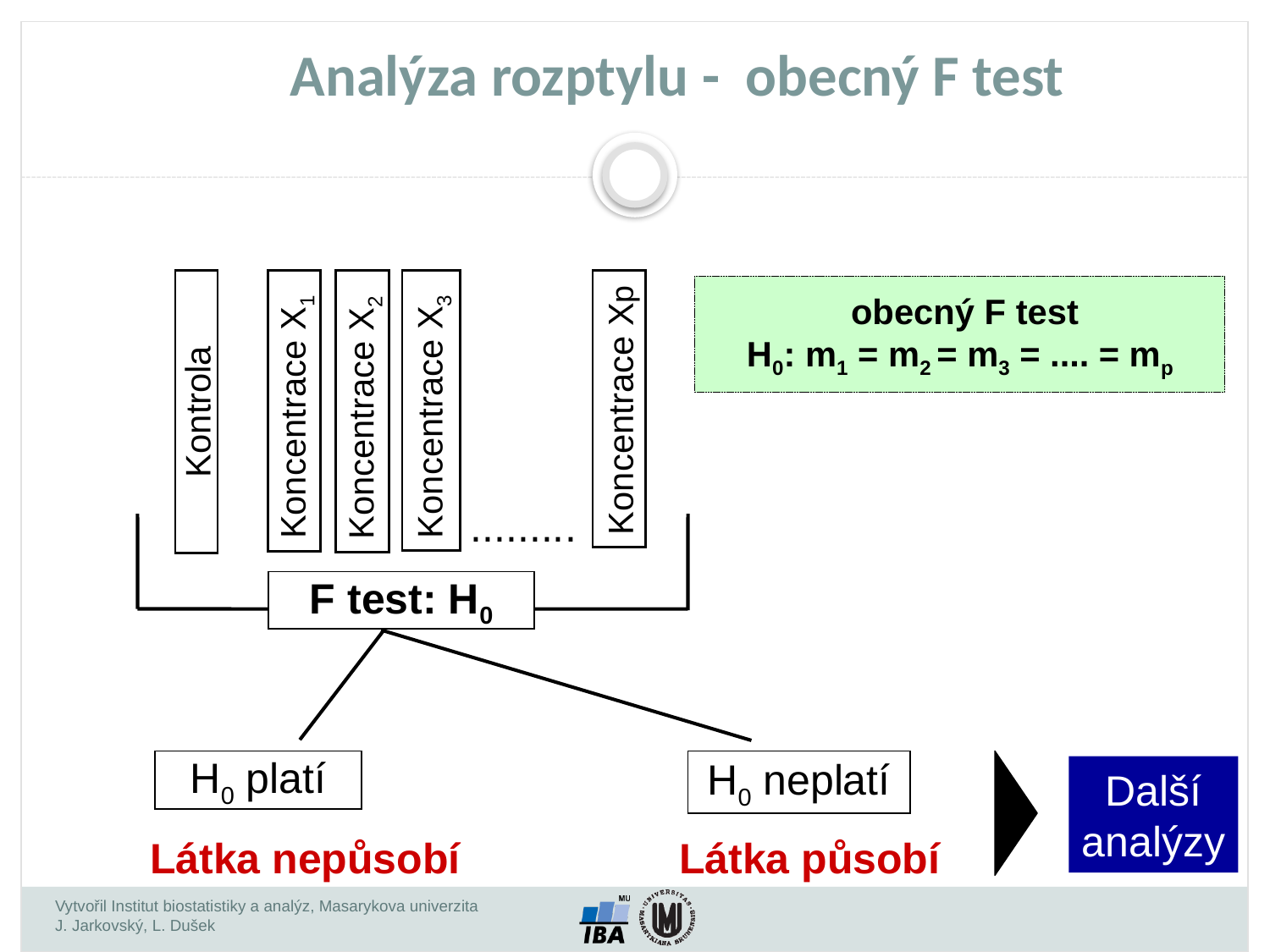

Analýza rozptylu -  obecný F test
 obecný F test
H0: m1 = m2 = m3 = .... = mp
Koncentrace X3
Koncentrace Xp
Koncentrace X1
Koncentrace X2
Kontrola
..............

F test: H0

H0 platí
H0 neplatí

Další analýzy
Látka nepůsobí
Látka působí
Vytvořil Institut biostatistiky a analýz, Masarykova univerzita
J. Jarkovský, L. Dušek